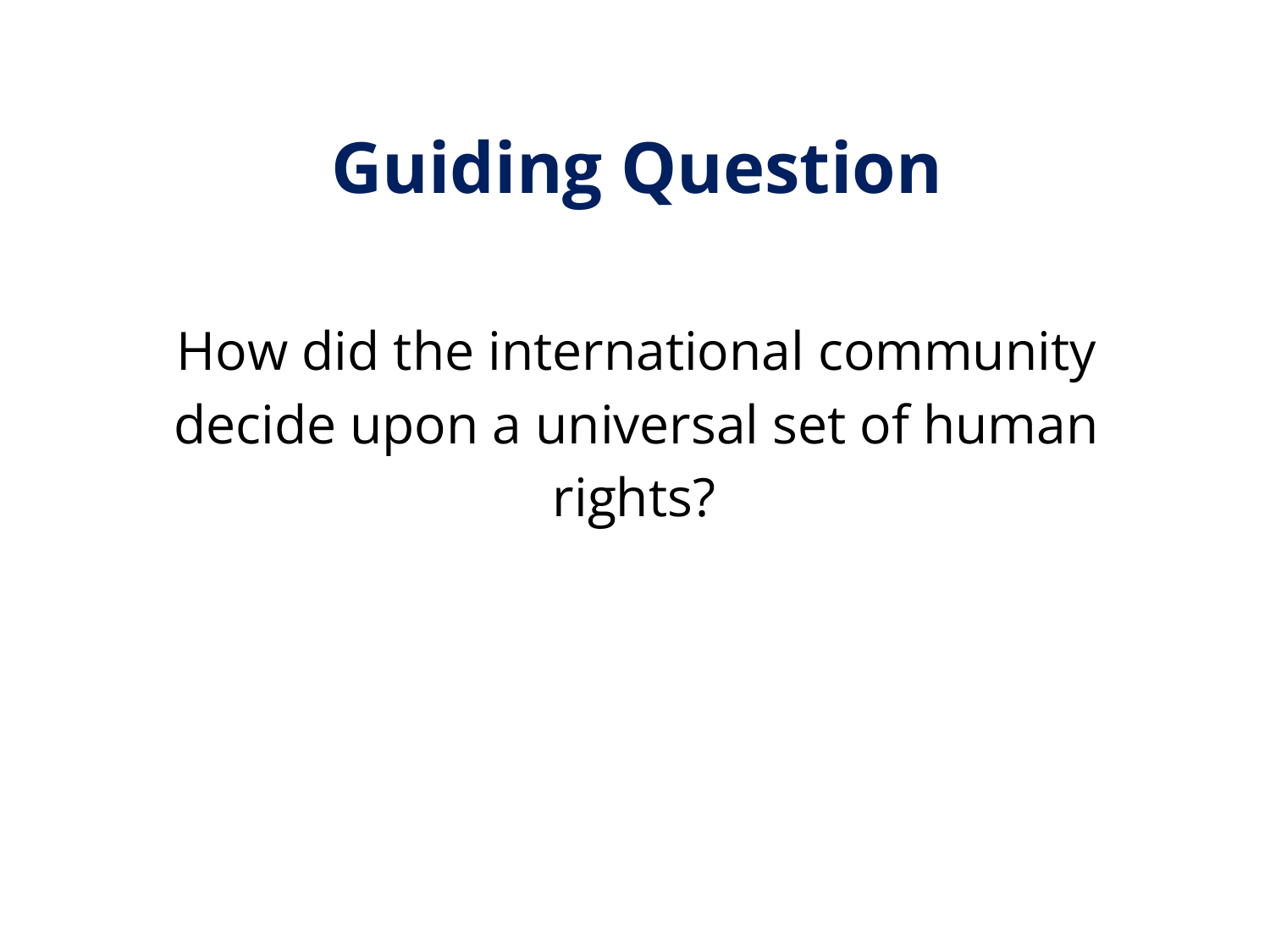

Guiding Question
How did the international community decide upon a universal set of human rights?